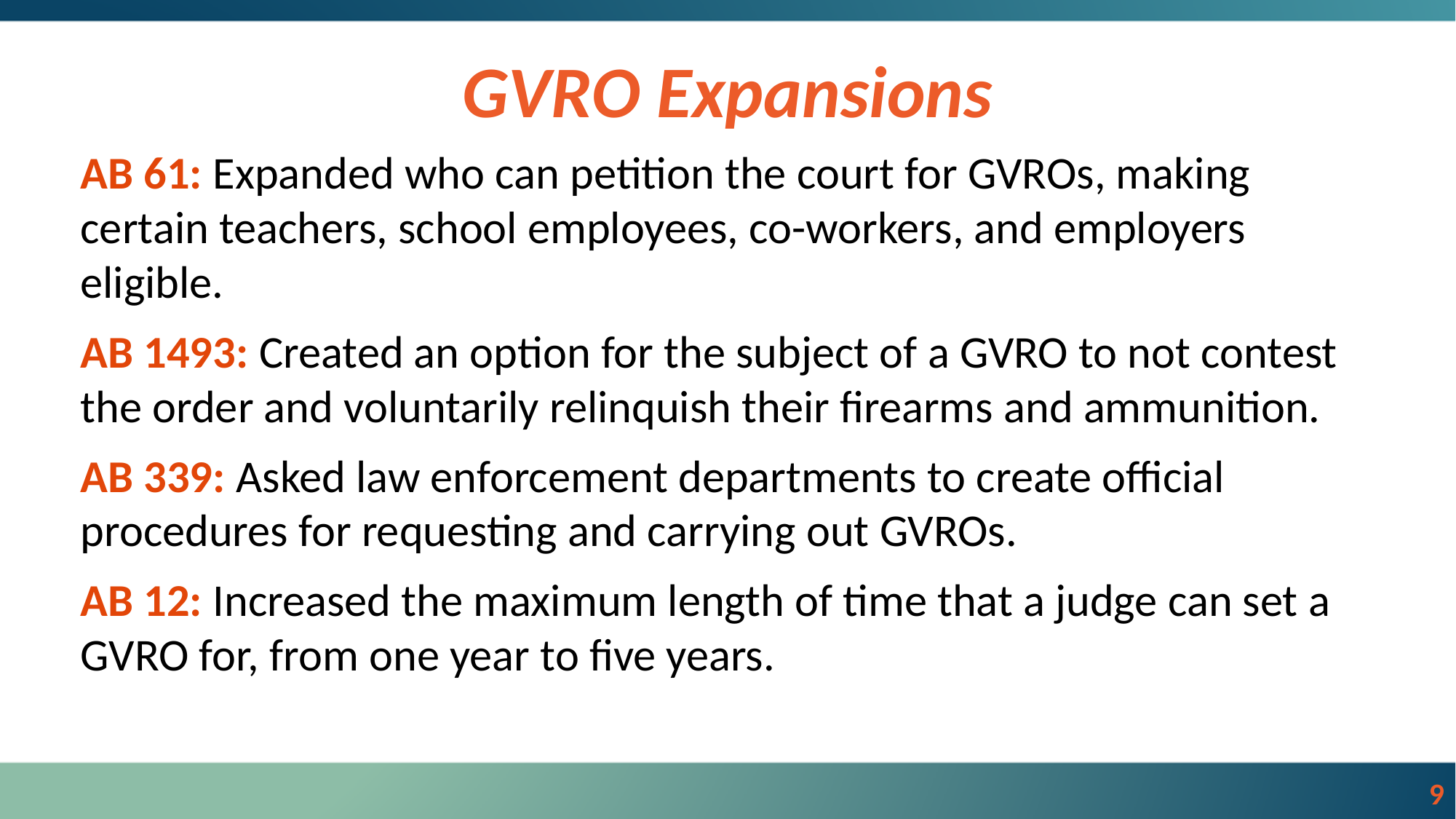

GVRO Expansions
AB 61: Expanded who can petition the court for GVROs, making certain teachers, school employees, co-workers, and employers eligible.
AB 1493: Created an option for the subject of a GVRO to not contest the order and voluntarily relinquish their firearms and ammunition.
AB 339: Asked law enforcement departments to create official procedures for requesting and carrying out GVROs.
AB 12: Increased the maximum length of time that a judge can set a GVRO for, from one year to five years.
9